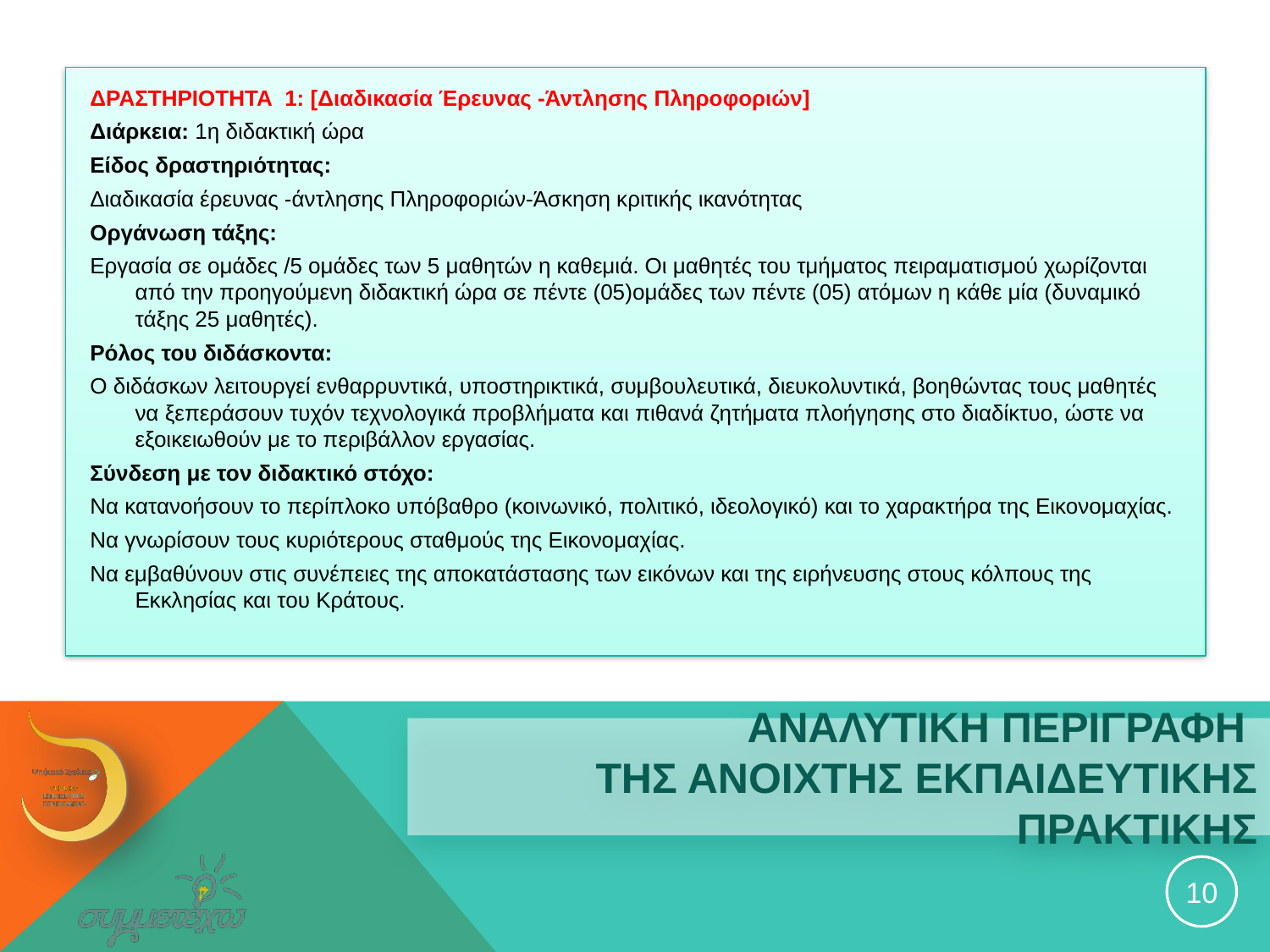

ΔΡΑΣΤΗΡΙΟΤΗΤΑ  1: [Διαδικασία Έρευνας -Άντλησης Πληροφοριών]
Διάρκεια: 1η διδακτική ώρα
Είδος δραστηριότητας:
Διαδικασία έρευνας -άντλησης Πληροφοριών-Άσκηση κριτικής ικανότητας
Οργάνωση τάξης:
Εργασία σε ομάδες /5 ομάδες των 5 μαθητών η καθεμιά. Οι μαθητές του τμήματος πειραματισμού χωρίζονται από την προηγούμενη διδακτική ώρα σε πέντε (05)ομάδες των πέντε (05) ατόμων η κάθε μία (δυναμικό τάξης 25 μαθητές).
Ρόλος του διδάσκοντα:
Ο διδάσκων λειτουργεί ενθαρρυντικά, υποστηρικτικά, συμβουλευτικά, διευκολυντικά, βοηθώντας τους μαθητές να ξεπεράσουν τυχόν τεχνολογικά προβλήματα και πιθανά ζητήματα πλοήγησης στο διαδίκτυο, ώστε να εξοικειωθούν με το περιβάλλον εργασίας.
Σύνδεση με τον διδακτικό στόχο:
Να κατανοήσουν το περίπλοκο υπόβαθρο (κοινωνικό, πολιτικό, ιδεολογικό) και το χαρακτήρα της Εικονομαχίας.
Να γνωρίσουν τους κυριότερους σταθμούς της Εικονομαχίας.
Να εμβαθύνουν στις συνέπειες της αποκατάστασης των εικόνων και της ειρήνευσης στους κόλπους της Εκκλησίας και του Κράτους.

# ΑΝΑΛΥΤΙΚΗ ΠΕΡΙΓΡΑΦΗ ΤΗΣ ανοιχτησ εκπαιδευτικησ ΠΡΑΚΤΙΚΗΣ
10